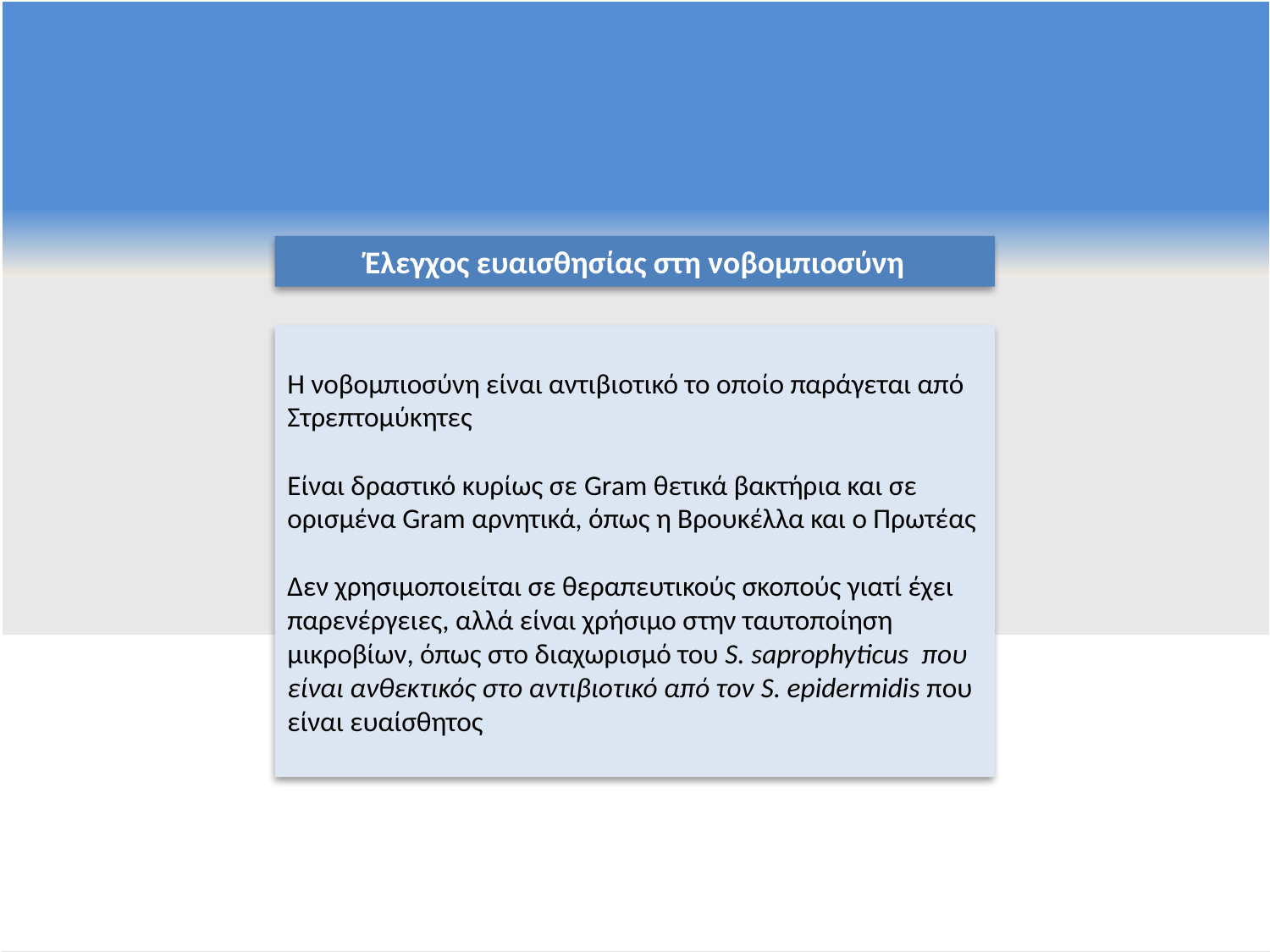

Έλεγχος ευαισθησίας στη νοβομπιοσύνη

Η νοβομπιοσύνη είναι αντιβιοτικό το οποίο παράγεται από Στρεπτομύκητες

Είναι δραστικό κυρίως σε Gram θετικά βακτήρια και σε ορισμένα Gram αρνητικά, όπως η Βρουκέλλα και ο Πρωτέας

Δεν χρησιμοποιείται σε θεραπευτικούς σκοπούς γιατί έχει παρενέργειες, αλλά είναι χρήσιμο στην ταυτοποίηση μικροβίων, όπως στο διαχωρισμό του S. saprophyticus  που είναι ανθεκτικός στο αντιβιοτικό από τον S. epidermidis που είναι ευαίσθητος